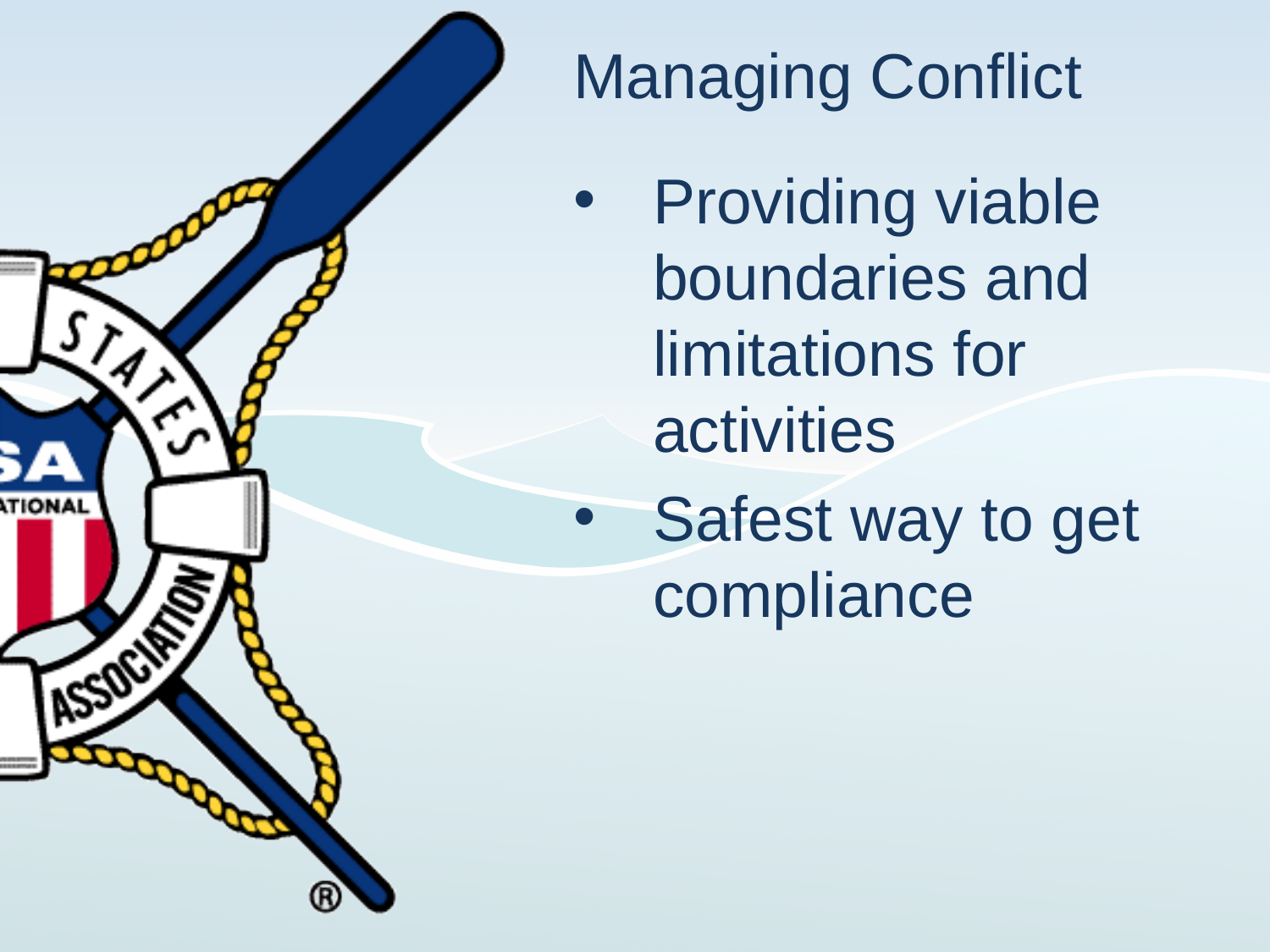

# Managing Conflict
Providing viable boundaries and limitations for activities
Safest way to get compliance